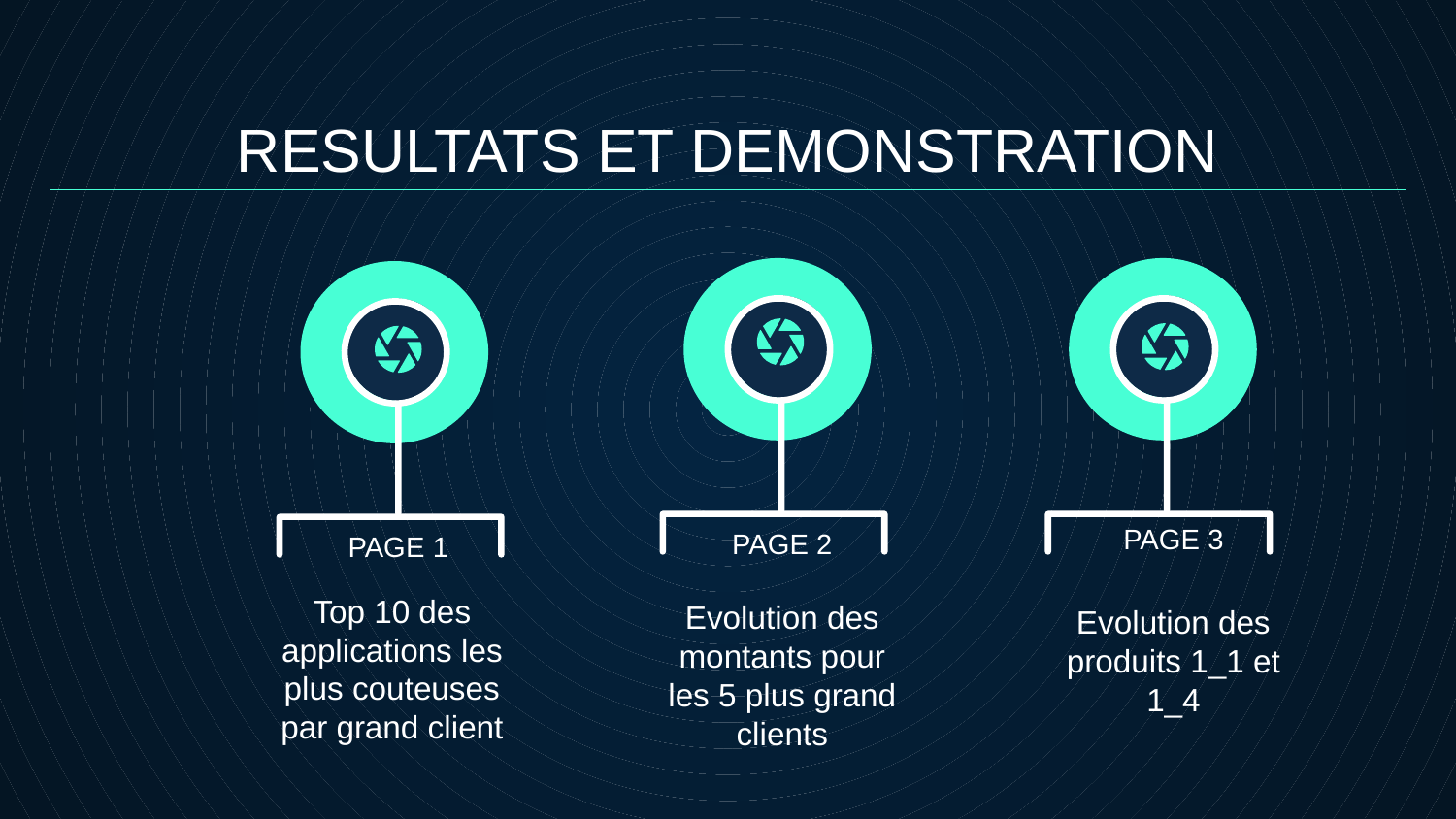

RESULTATS ET DEMONSTRATION

PAGE 3
PAGE 2
PAGE 1
Top 10 des applications les plus couteuses par grand client
Evolution des montants pour les 5 plus grand clients
Evolution des produits 1_1 et 1_4